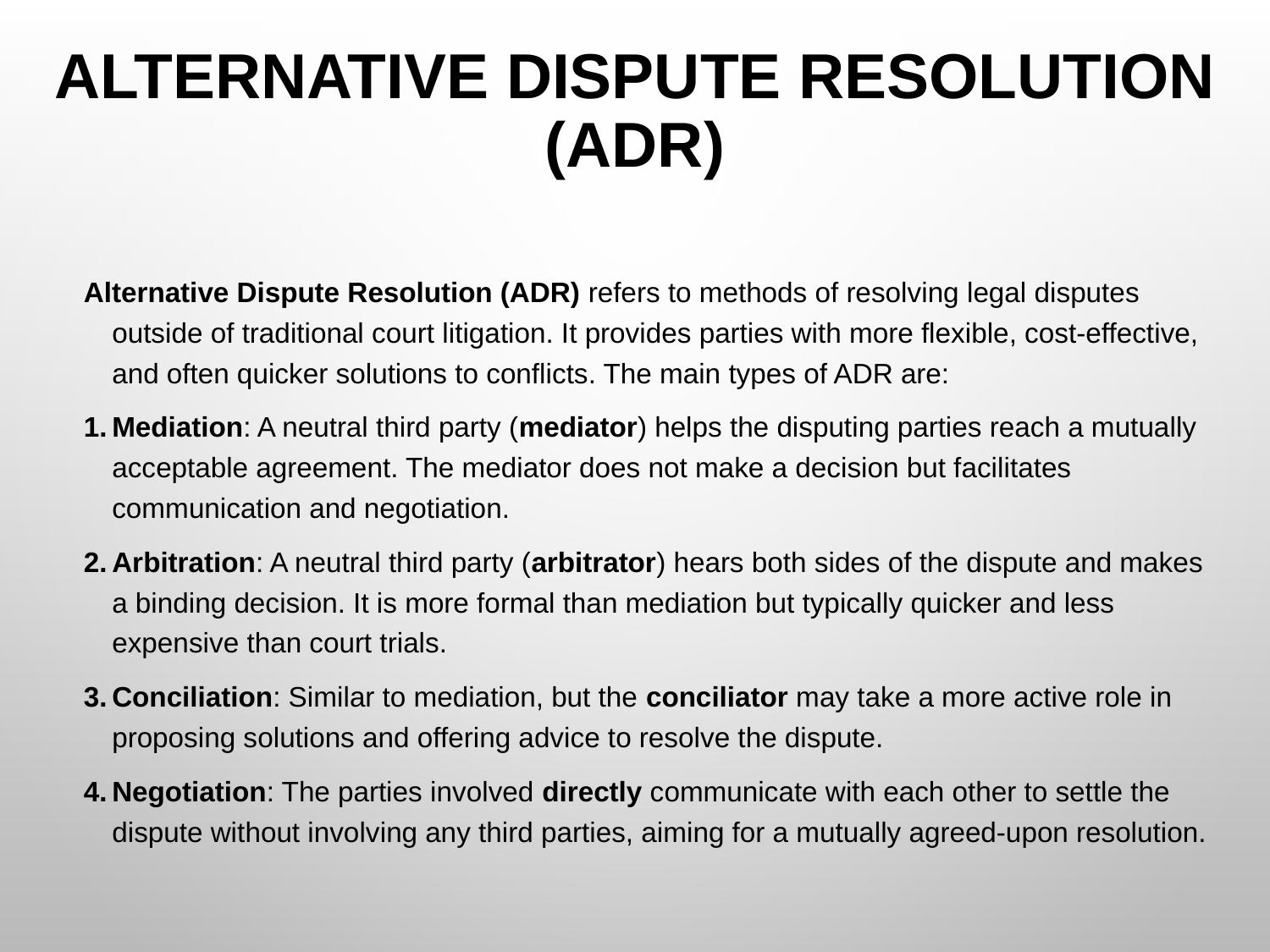

# Alternative Dispute Resolution (ADR)
Alternative Dispute Resolution (ADR) refers to methods of resolving legal disputes outside of traditional court litigation. It provides parties with more flexible, cost-effective, and often quicker solutions to conflicts. The main types of ADR are:
Mediation: A neutral third party (mediator) helps the disputing parties reach a mutually acceptable agreement. The mediator does not make a decision but facilitates communication and negotiation.
Arbitration: A neutral third party (arbitrator) hears both sides of the dispute and makes a binding decision. It is more formal than mediation but typically quicker and less expensive than court trials.
Conciliation: Similar to mediation, but the conciliator may take a more active role in proposing solutions and offering advice to resolve the dispute.
Negotiation: The parties involved directly communicate with each other to settle the dispute without involving any third parties, aiming for a mutually agreed-upon resolution.